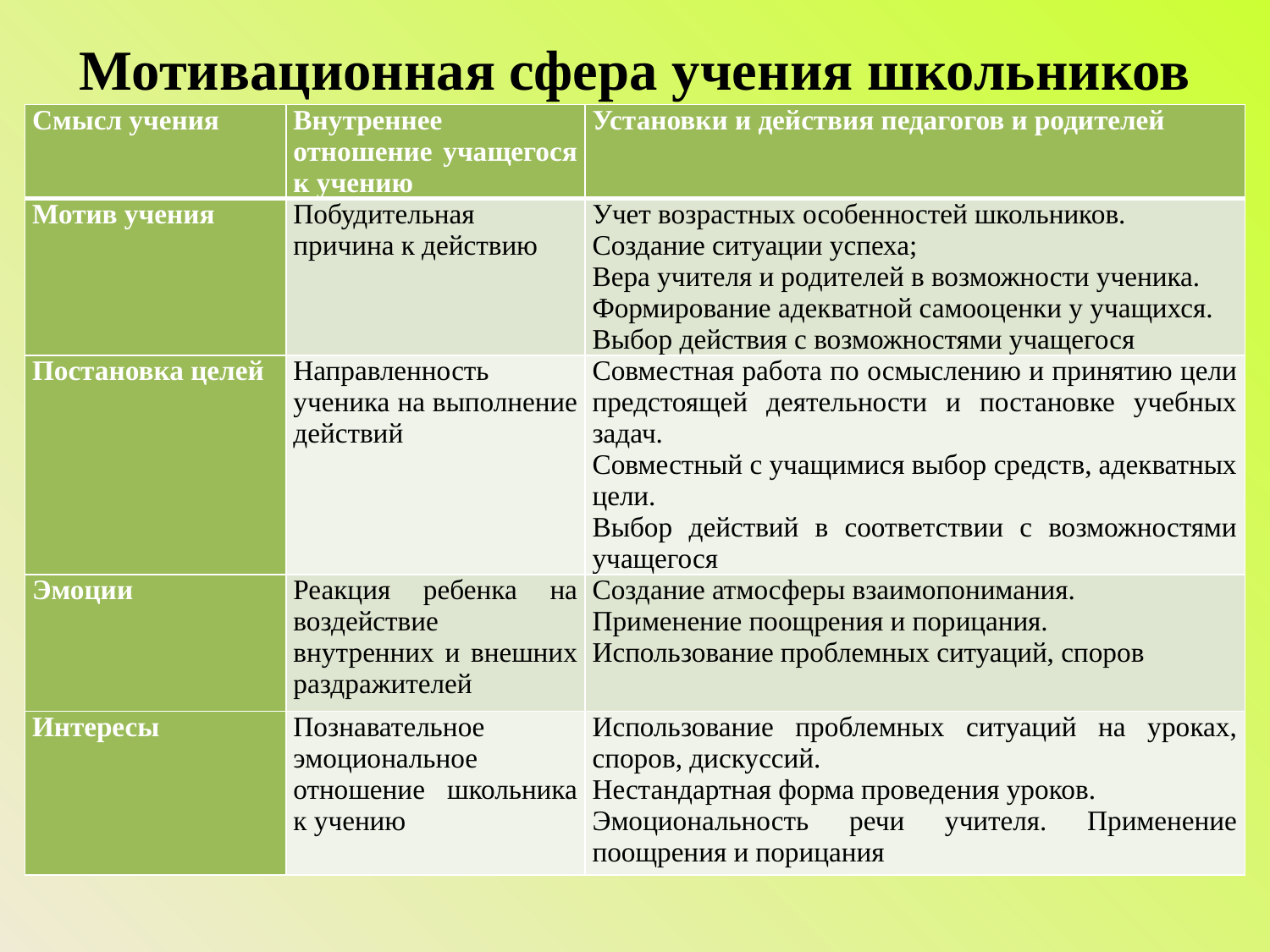

# Мотивационная сфера учения школьников
| Смысл учения | Внутреннее отношение учащегося к учению | Установки и действия педагогов и родителей |
| --- | --- | --- |
| Мотив учения | Побудительная причина к действию | Учет возрастных особенностей школьников. Создание ситуации успеха; Вера учителя и родителей в возможности ученика. Формирование адекватной самооценки у учащихся. Выбор действия с возможностями учащегося |
| Постановка целей | Направленность ученика на выполнение действий | Совместная работа по осмыслению и принятию цели предстоящей деятельности и постановке учебных задач. Совместный с учащимися выбор средств, адекватных цели. Выбор действий в соответствии с возможностями учащегося |
| Эмоции | Реакция ребенка на воздействие внутренних и внешних раздражителей | Создание атмосферы взаимопонимания. Применение поощрения и порицания. Использование проблемных ситуаций, споров |
| Интересы | Познавательное эмоциональное отношение школьника к учению | Использование проблемных ситуаций на уроках, споров, дискуссий. Нестандартная форма проведения уроков. Эмоциональность речи учителя. Применение поощрения и порицания |